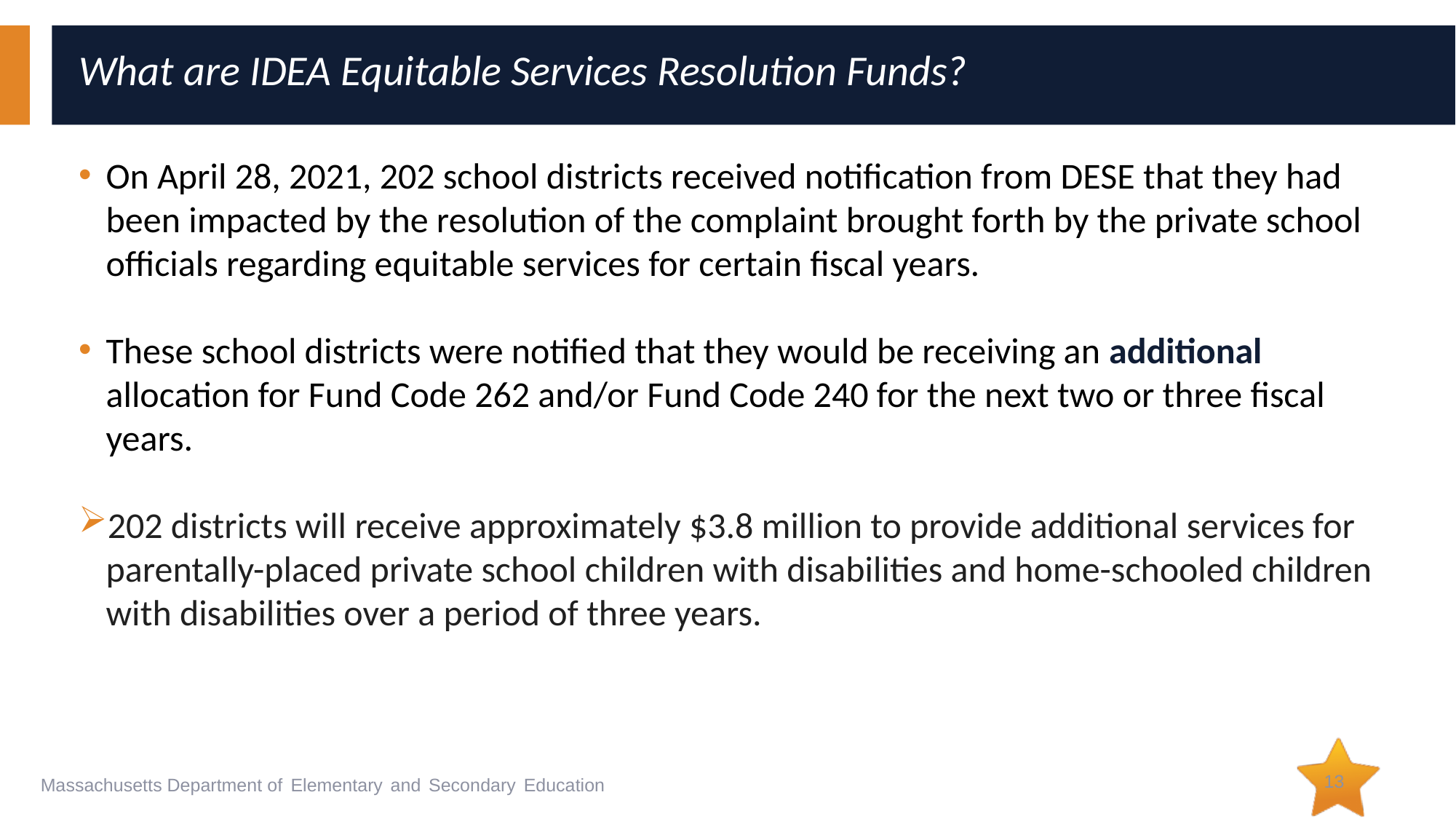

# What are IDEA Equitable Services Resolution Funds?
On April 28, 2021, 202 school districts received notification from DESE that they had been impacted by the resolution of the complaint brought forth by the private school officials regarding equitable services for certain fiscal years.

These school districts were notified that they would be receiving an additional allocation for Fund Code 262 and/or Fund Code 240 for the next two or three fiscal years.

202 districts will receive approximately $3.8 million to provide additional services for parentally-placed private school children with disabilities and home-schooled children with disabilities over a period of three years.

13